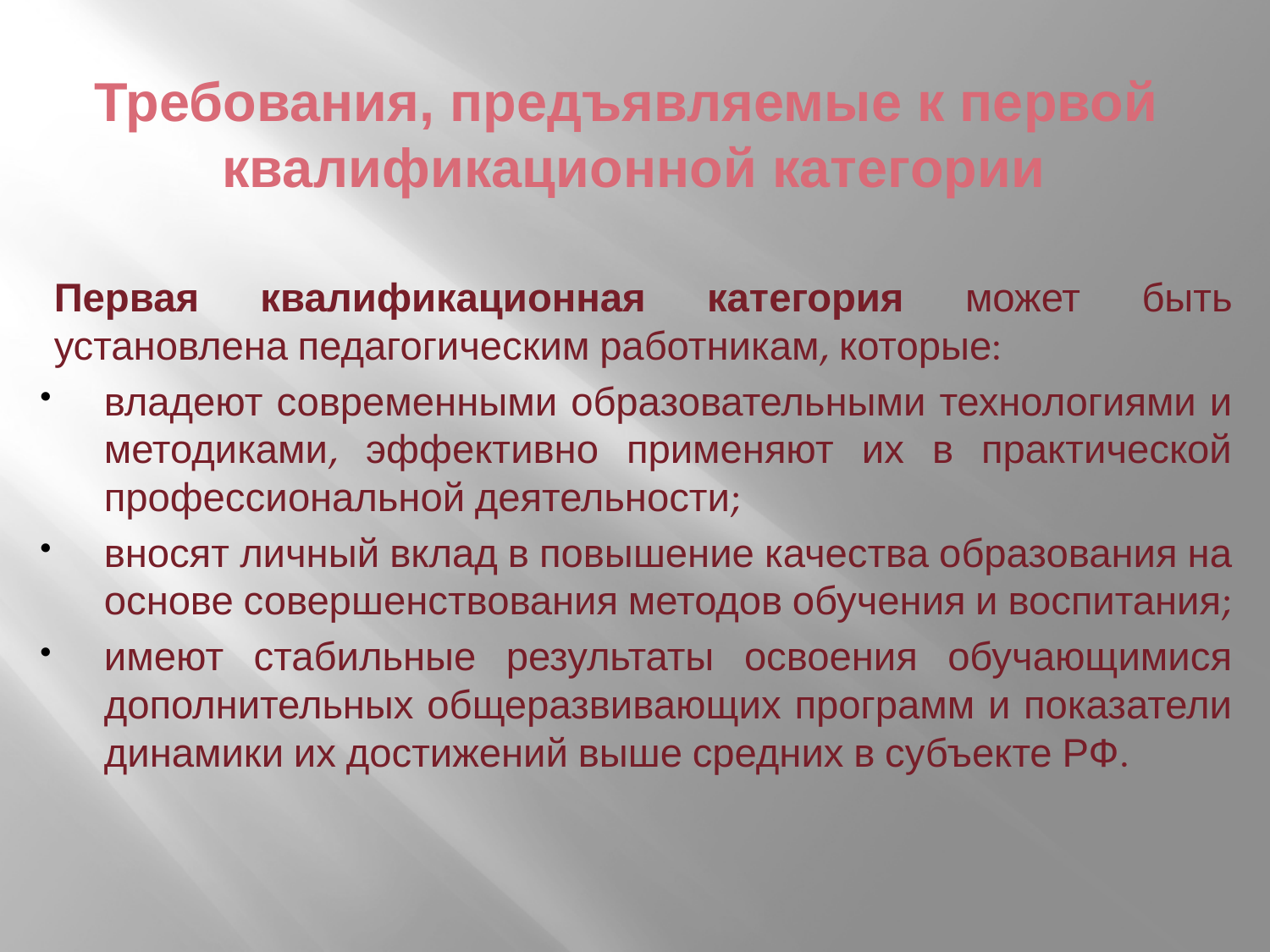

# Требования, предъявляемые к первой  квалификационной категории
Первая квалификационная категория может быть установлена педагогическим работникам, которые:
владеют современными образовательными технологиями и методиками, эффективно применяют их в практической профессиональной деятельности;
вносят личный вклад в повышение качества образования на основе совершенствования методов обучения и воспитания;
имеют стабильные результаты освоения обучающимися дополнительных общеразвивающих программ и показатели динамики их достижений выше средних в субъекте РФ.